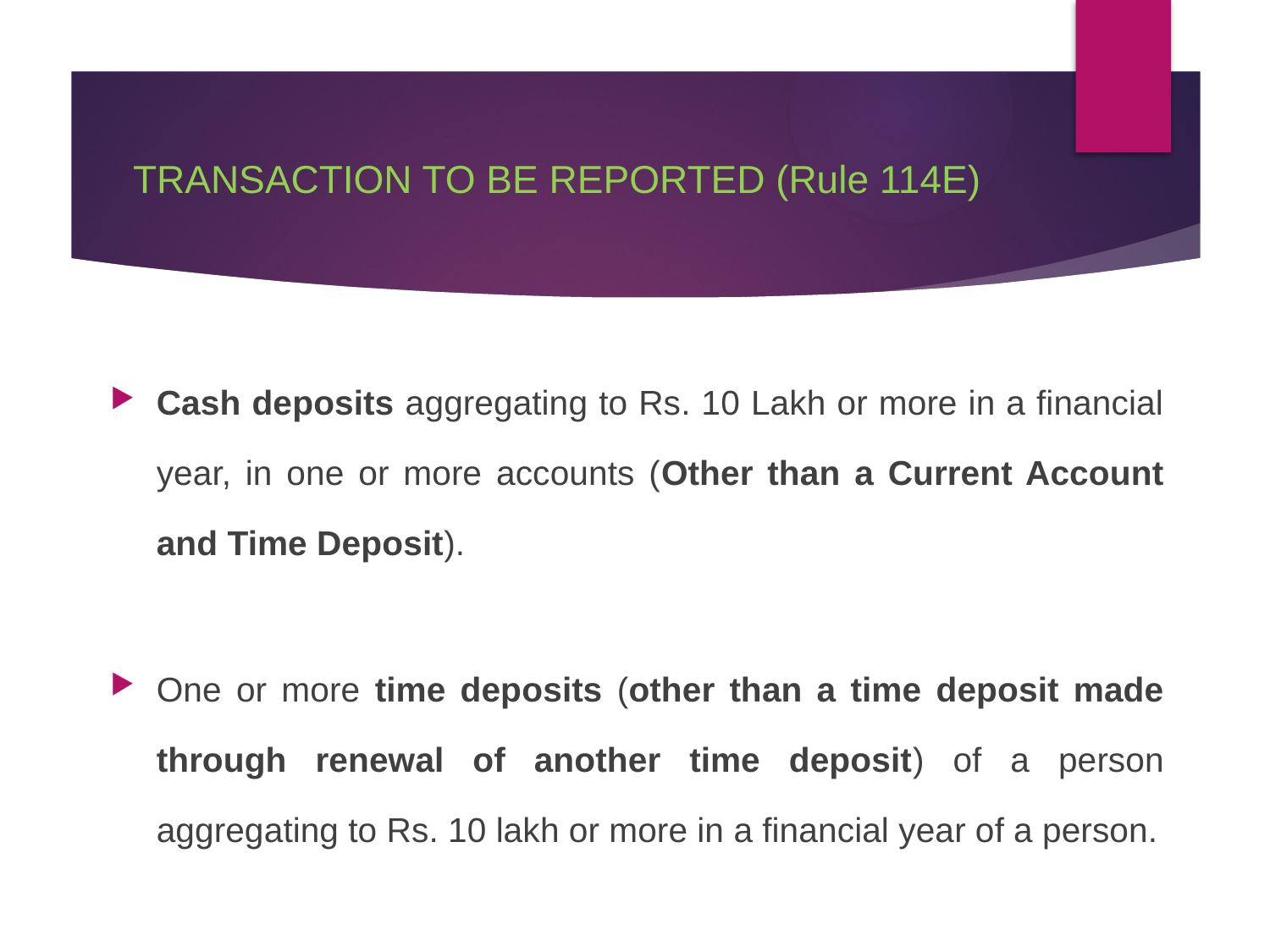

# TRANSACTION TO BE REPORTED (Rule 114E)
Cash deposits aggregating to Rs. 10 Lakh or more in a financial year, in one or more accounts (Other than a Current Account and Time Deposit).

One or more time deposits (other than a time deposit made through renewal of another time deposit) of a person aggregating to Rs. 10 lakh or more in a financial year of a person.